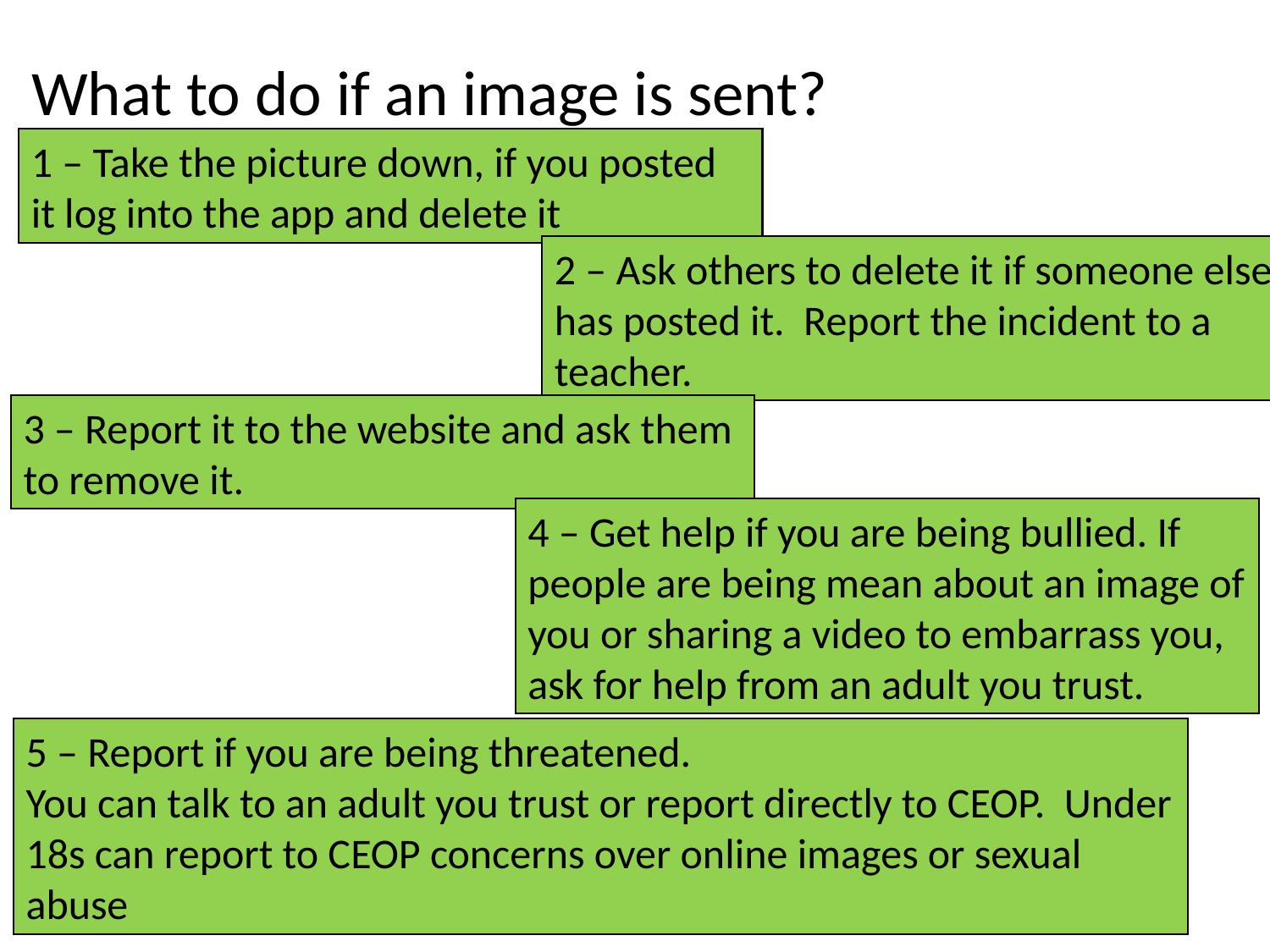

# What to do if an image is sent?
1 – Take the picture down, if you posted it log into the app and delete it
2 – Ask others to delete it if someone else has posted it.  Report the incident to a teacher.
3 – Report it to the website and ask them to remove it.
4 – Get help if you are being bullied. If people are being mean about an image of you or sharing a video to embarrass you, ask for help from an adult you trust.
5 – Report if you are being threatened.
You can talk to an adult you trust or report directly to CEOP.  Under 18s can report to CEOP concerns over online images or sexual abuse